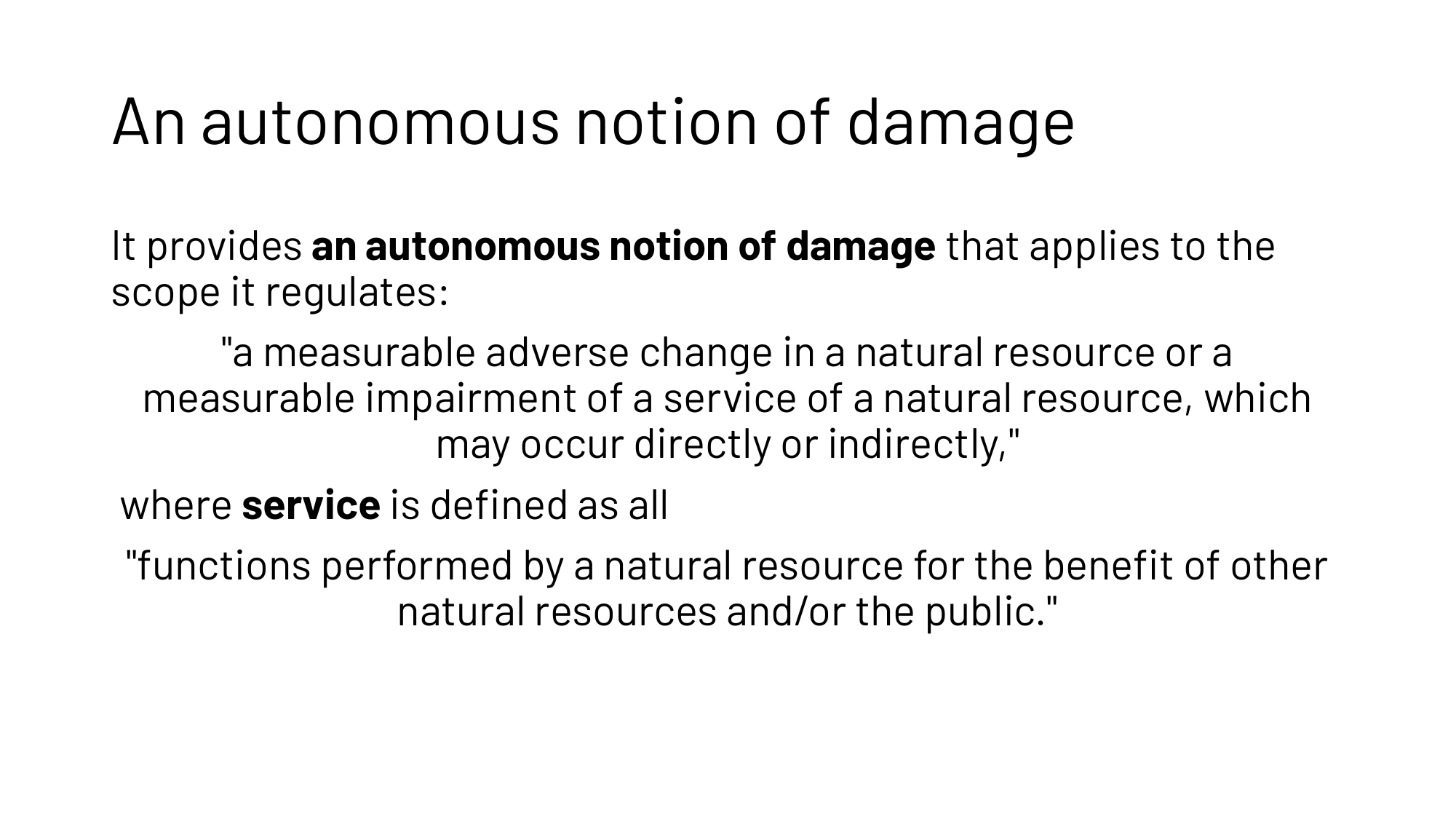

# An autonomous notion of damage
It provides an autonomous notion of damage that applies to the scope it regulates:
"a measurable adverse change in a natural resource or a measurable impairment of a service of a natural resource, which may occur directly or indirectly,"
 where service is defined as all
"functions performed by a natural resource for the benefit of other natural resources and/or the public."